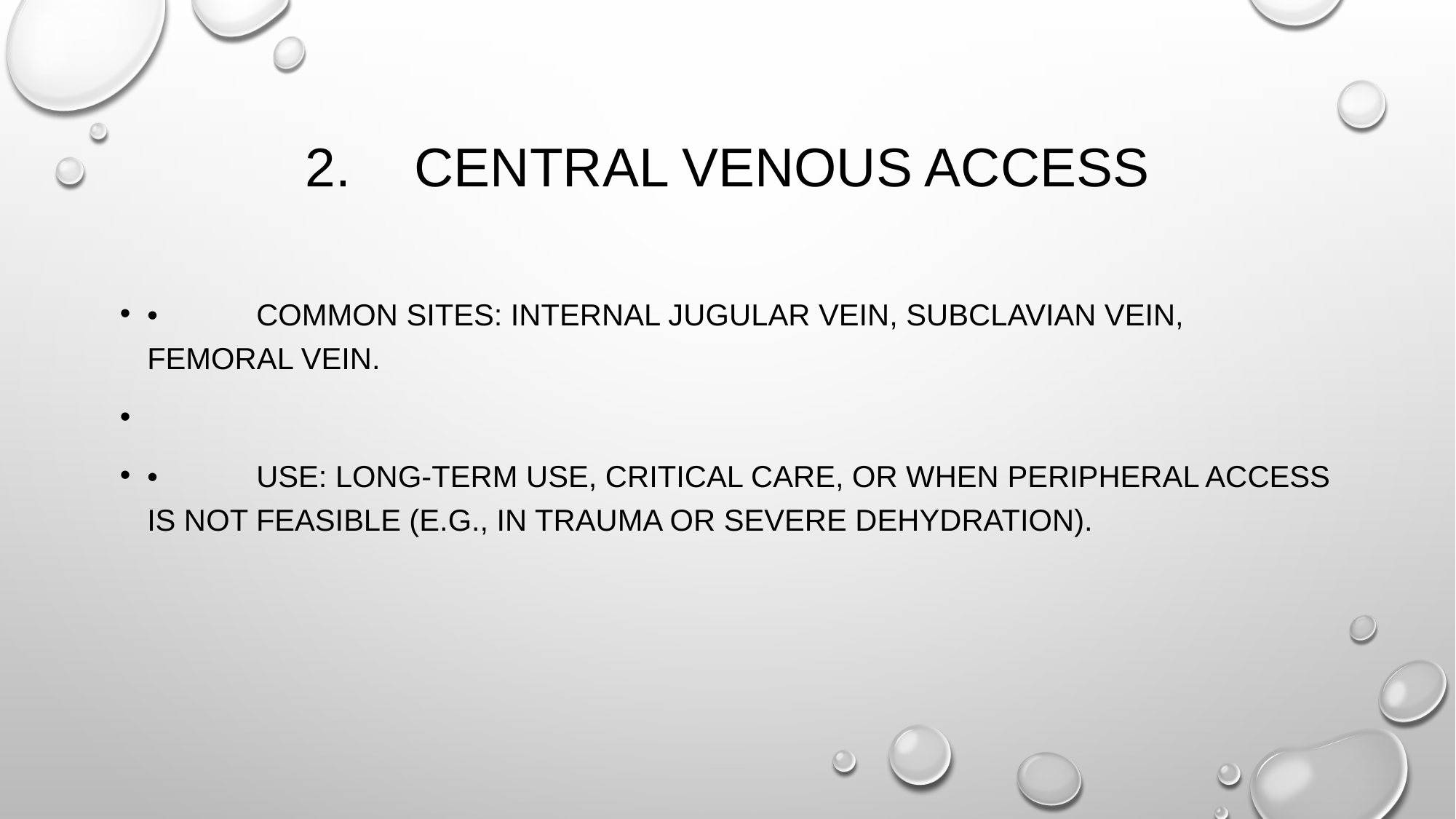

# 2.	Central Venous Access
•	Common Sites: Internal jugular vein, subclavian vein, femoral vein.

•	Use: Long-term use, critical care, or when peripheral access is not feasible (e.g., In trauma or severe dehydration).